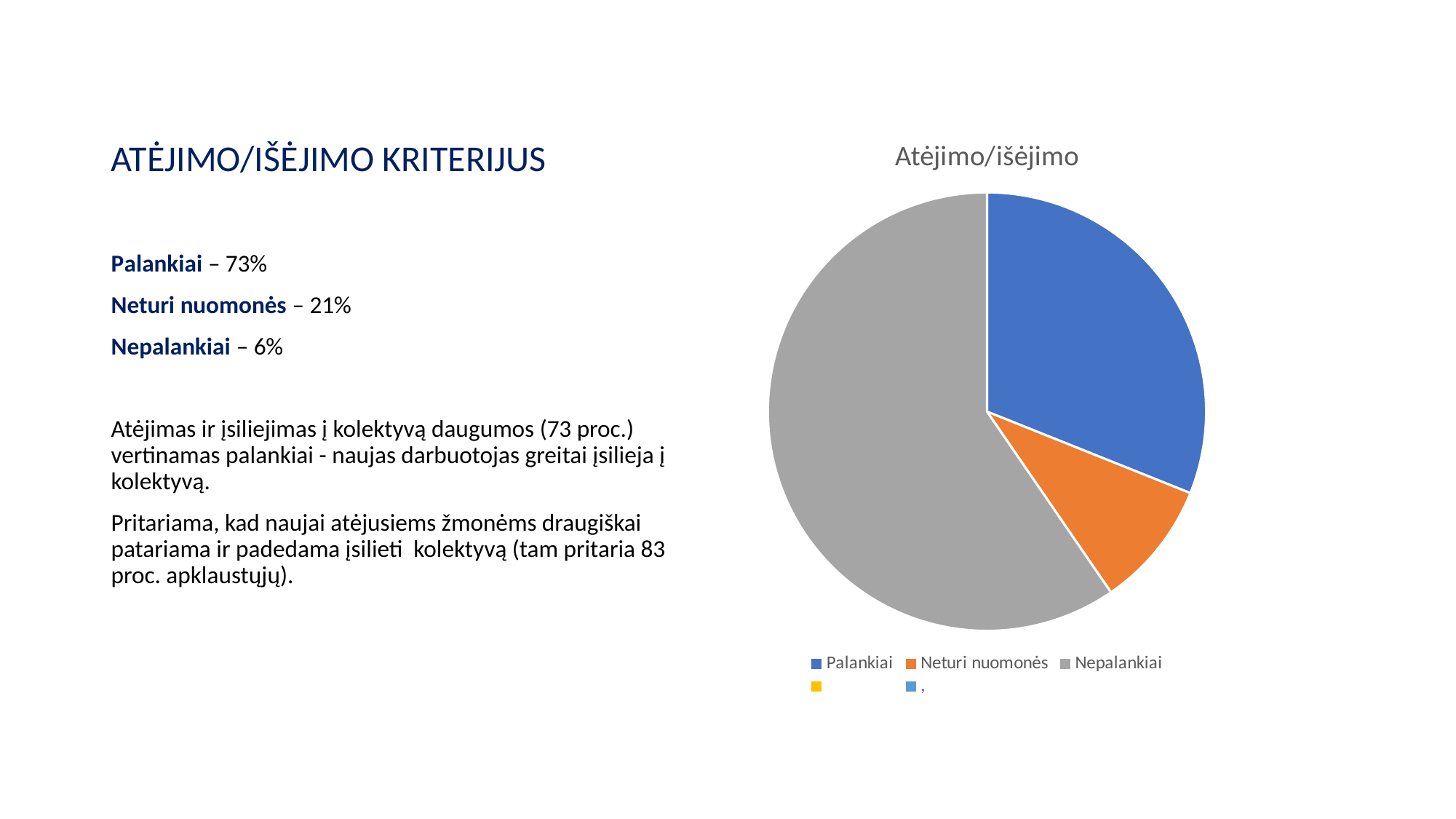

# ATĖJIMO/IŠĖJIMO KRITERIJUS

### Chart:

| Category | Atėjimo/išėjimo |
|---|---|
| Palankiai | 0.73 |
| Neturi nuomonės | 0.22 |
| Nepalankiai | 1.4 |
|  | None |
| , | None |
Palankiai – 73%
Neturi nuomonės – 21%
Nepalankiai – 6%

Atėjimas ir įsiliejimas į kolektyvą daugumos (73 proc.) vertinamas palankiai - naujas darbuotojas greitai įsilieja į kolektyvą.
Pritariama, kad naujai atėjusiems žmonėms draugiškai patariama ir padedama įsilieti  kolektyvą (tam pritaria 83 proc. apklaustųjų).